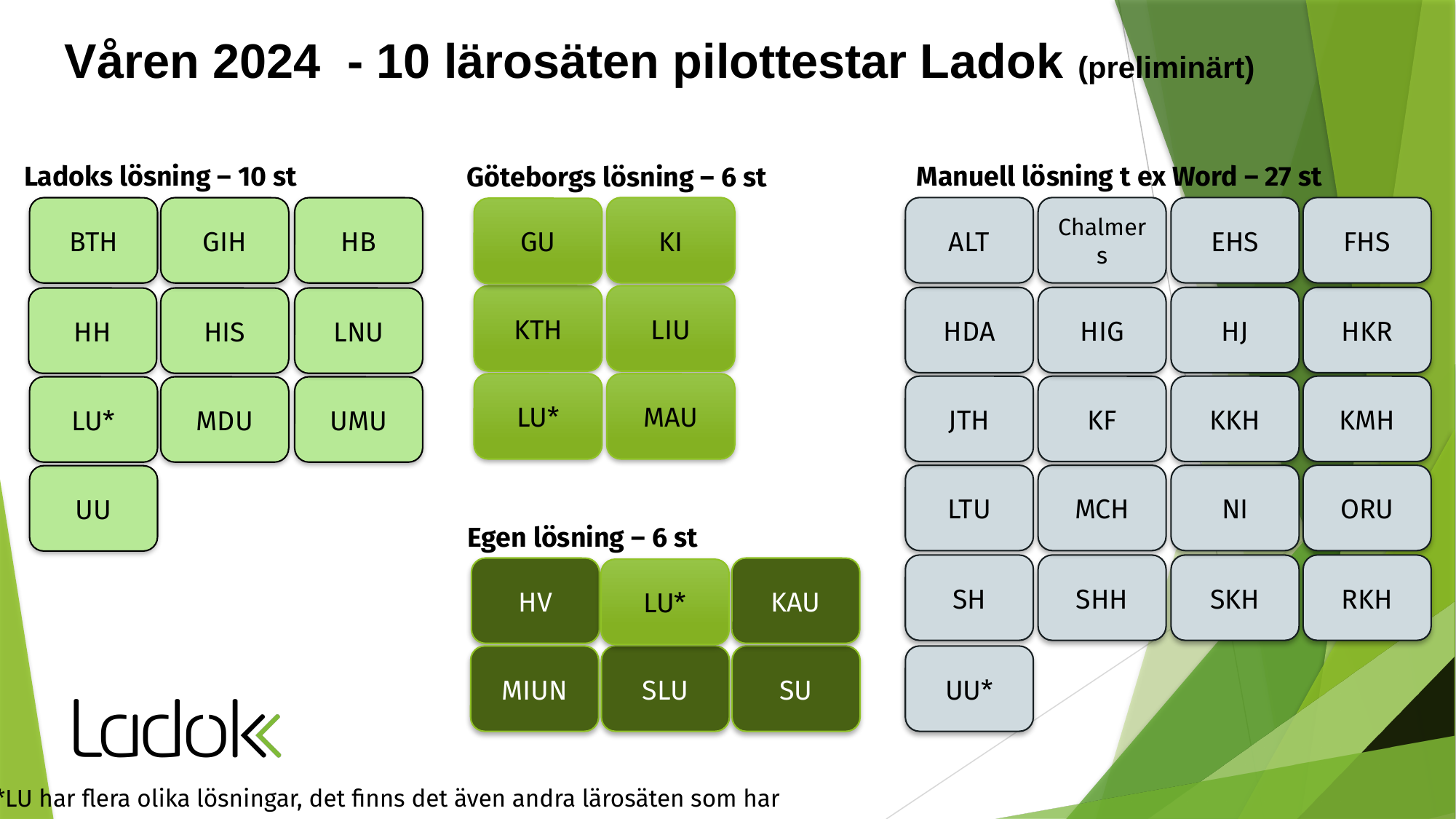

Våren 2024  - 10 lärosäten pilottestar Ladok (preliminärt)
Ladoks lösning – 10 st
Manuell lösning t ex Word – 27 st
Göteborgs lösning – 6 st
KI
ALT
Chalmers
EHS
FHS
BTH
GIH
HB
GU
KTH
LIU
HDA
HIG
HJ
HKR
HH
HIS
LNU
LU*
MAU
JTH
KF
KKH
KMH
LU*
MDU
UMU
LTU
MCH
NI
ORU
UU
Egen lösning – 6 st
SH
SHH
SKH
RKH
HV
KAU
LU*
MIUN
SLU
SU
UU*
*LU har flera olika lösningar, det finns det även andra lärosäten som har